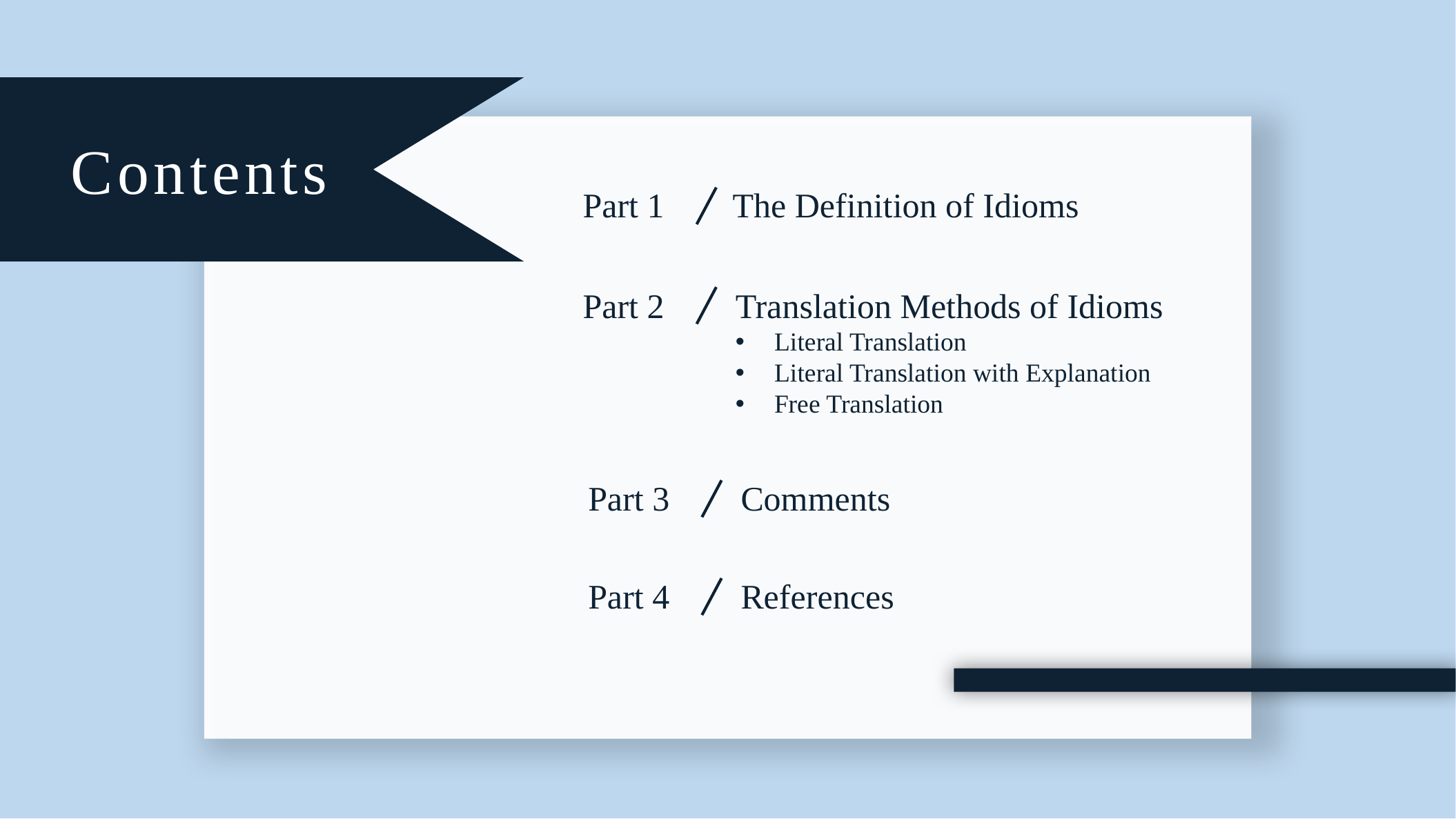

Contents
Part 1
The Definition of Idioms
Part 2
Translation Methods of Idioms
Literal Translation
Literal Translation with Explanation
Free Translation
Comments
Part 3
References
Part 4